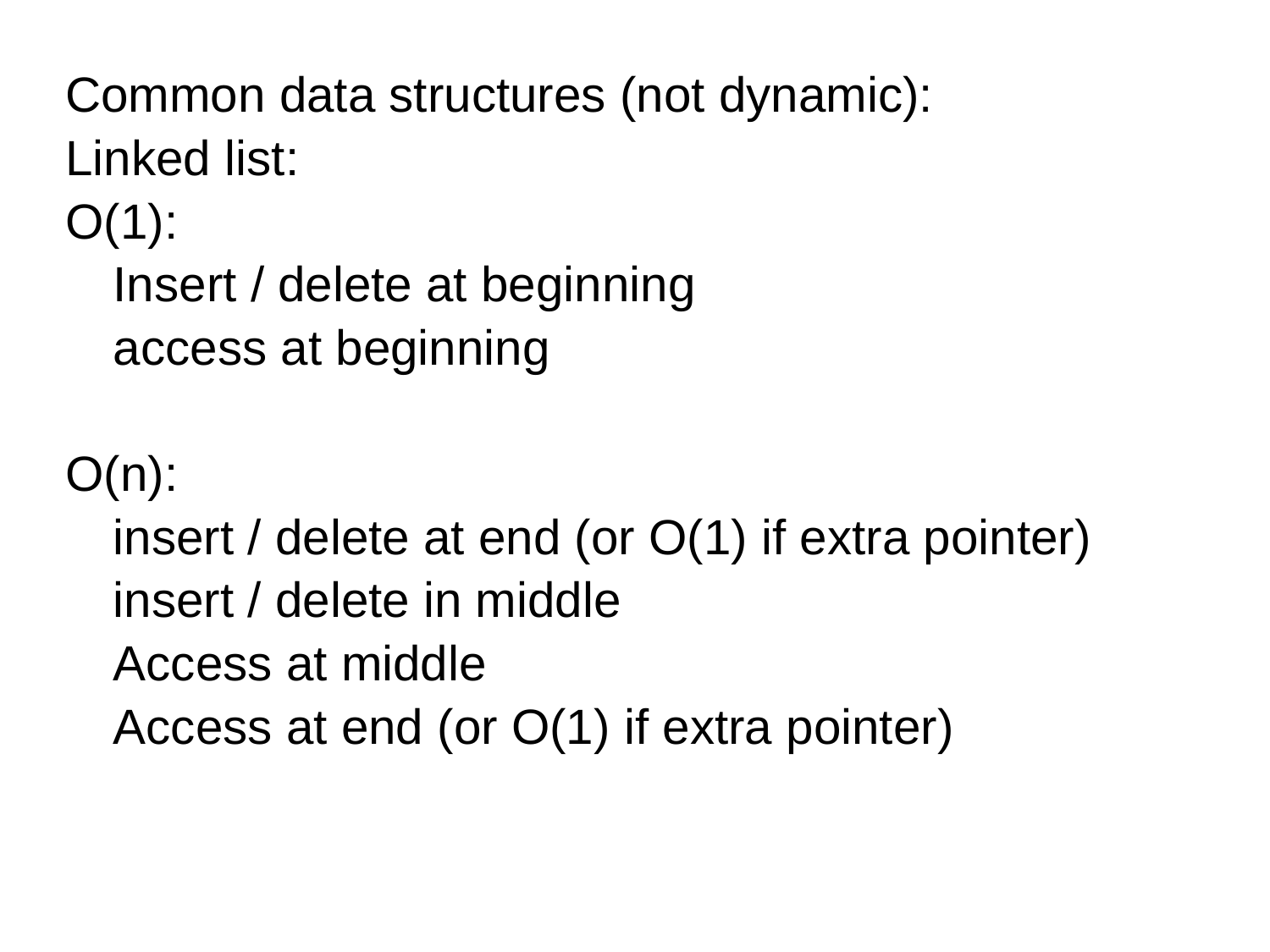

Common data structures (not dynamic):
Linked list:
O(1):
	Insert / delete at beginning
	access at beginning

O(n):
	insert / delete at end (or O(1) if extra pointer)
	insert / delete in middle
	Access at middle
	Access at end (or O(1) if extra pointer)